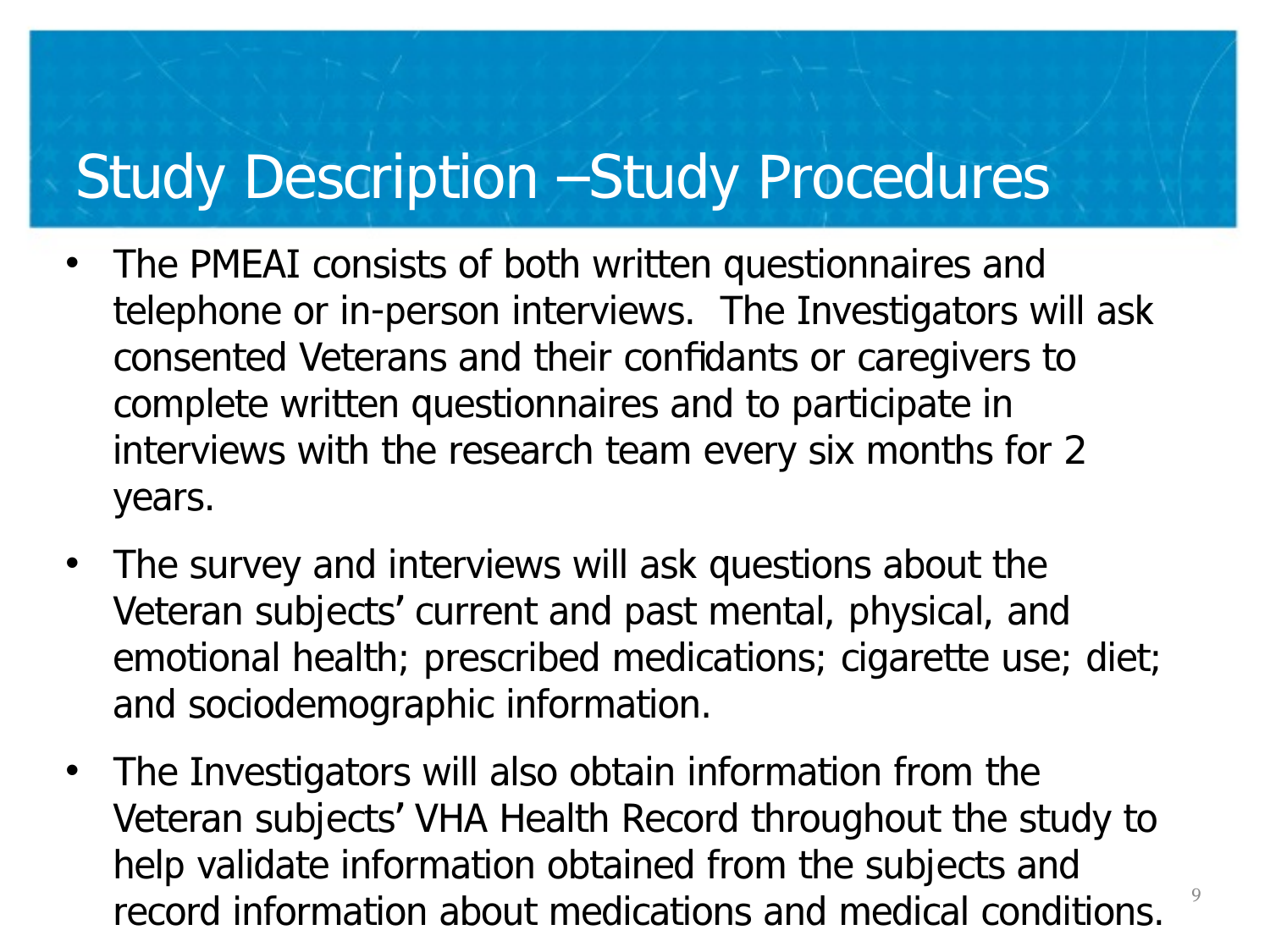

# Study Description –Study Procedures
The PMEAI consists of both written questionnaires and telephone or in-person interviews.  The Investigators will ask consented Veterans and their confidants or caregivers to complete written questionnaires and to participate in interviews with the research team every six months for 2 years.
The survey and interviews will ask questions about the Veteran subjects’ current and past mental, physical, and emotional health; prescribed medications; cigarette use; diet; and sociodemographic information.
The Investigators will also obtain information from the Veteran subjects’ VHA Health Record throughout the study to help validate information obtained from the subjects and record information about medications and medical conditions.